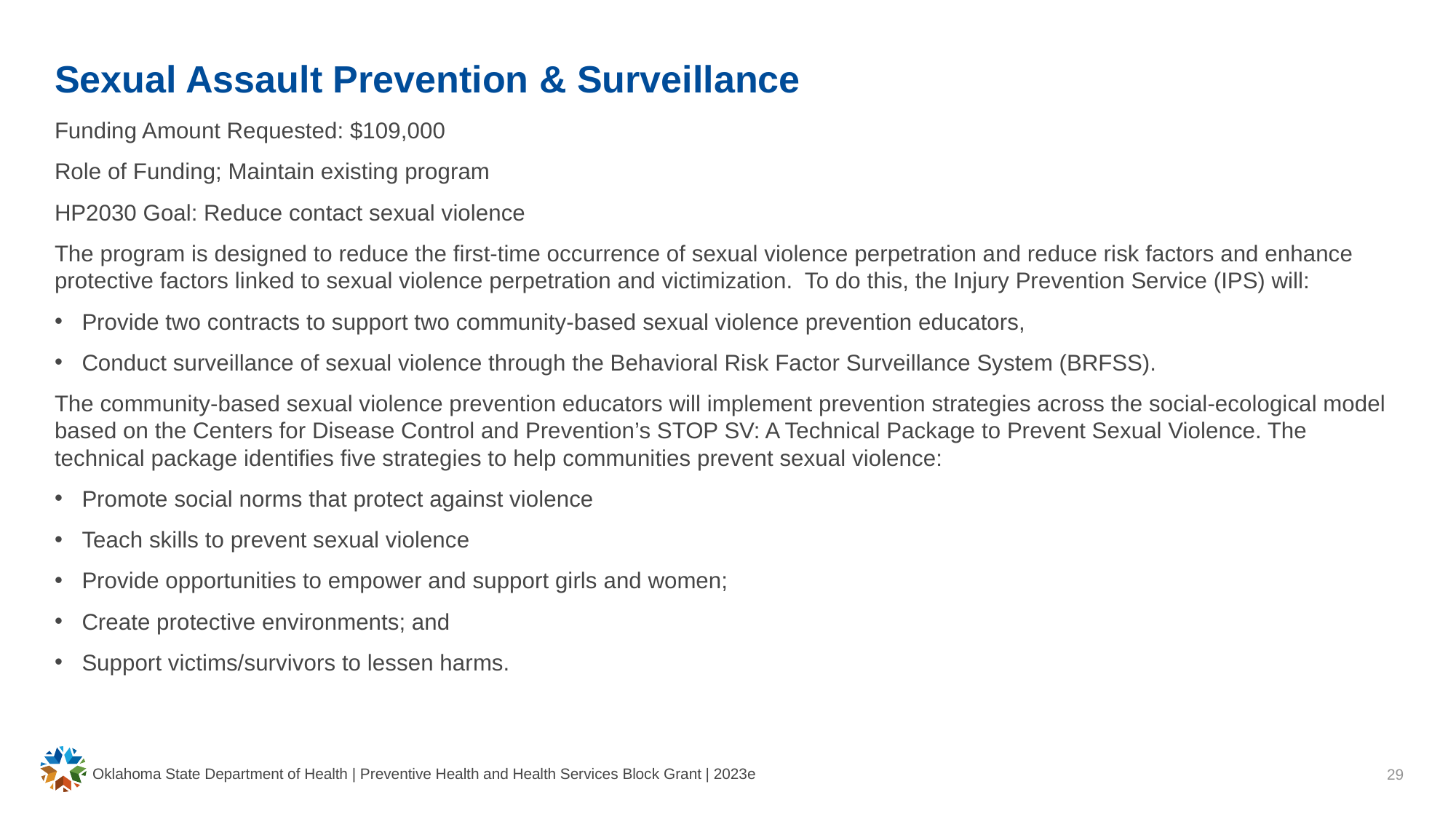

# Sexual Assault Prevention & Surveillance
Funding Amount Requested: $109,000
Role of Funding; Maintain existing program
HP2030 Goal: Reduce contact sexual violence
The program is designed to reduce the first-time occurrence of sexual violence perpetration and reduce risk factors and enhance protective factors linked to sexual violence perpetration and victimization.  To do this, the Injury Prevention Service (IPS) will:
Provide two contracts to support two community-based sexual violence prevention educators,
Conduct surveillance of sexual violence through the Behavioral Risk Factor Surveillance System (BRFSS).
The community-based sexual violence prevention educators will implement prevention strategies across the social-ecological model based on the Centers for Disease Control and Prevention’s STOP SV: A Technical Package to Prevent Sexual Violence. The technical package identifies five strategies to help communities prevent sexual violence:
Promote social norms that protect against violence
Teach skills to prevent sexual violence
Provide opportunities to empower and support girls and women;
Create protective environments; and
Support victims/survivors to lessen harms.

Oklahoma State Department of Health | Preventive Health and Health Services Block Grant | 2023e
29